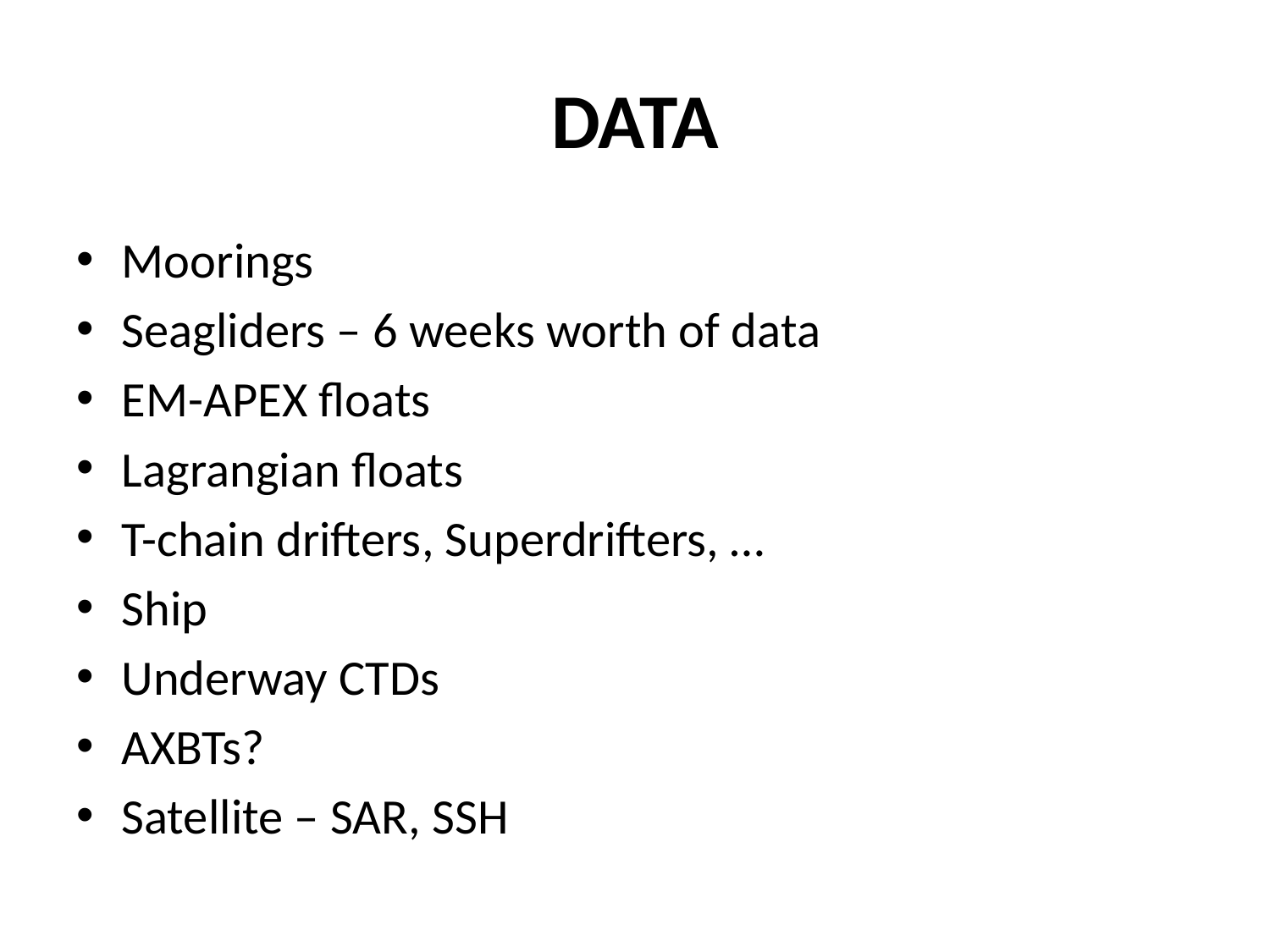

# DATA
Moorings
Seagliders – 6 weeks worth of data
EM-APEX floats
Lagrangian floats
T-chain drifters, Superdrifters, …
Ship
Underway CTDs
AXBTs?
Satellite – SAR, SSH